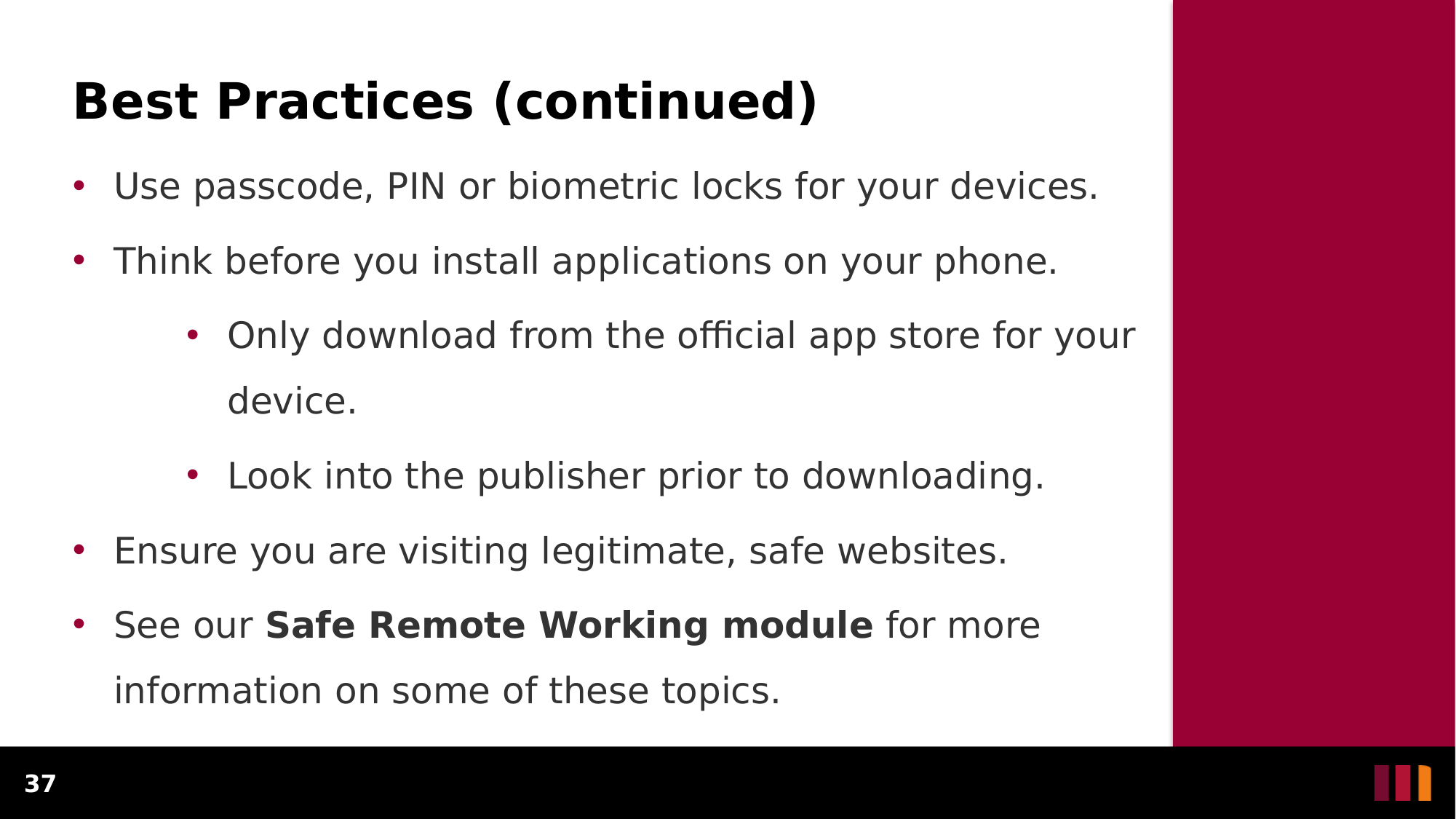

# Best Practices (continued)
Use passcode, PIN or biometric locks for your devices.
Think before you install applications on your phone.
Only download from the official app store for your device.
Look into the publisher prior to downloading.
Ensure you are visiting legitimate, safe websites.
See our Safe Remote Working module for more information on some of these topics.
37